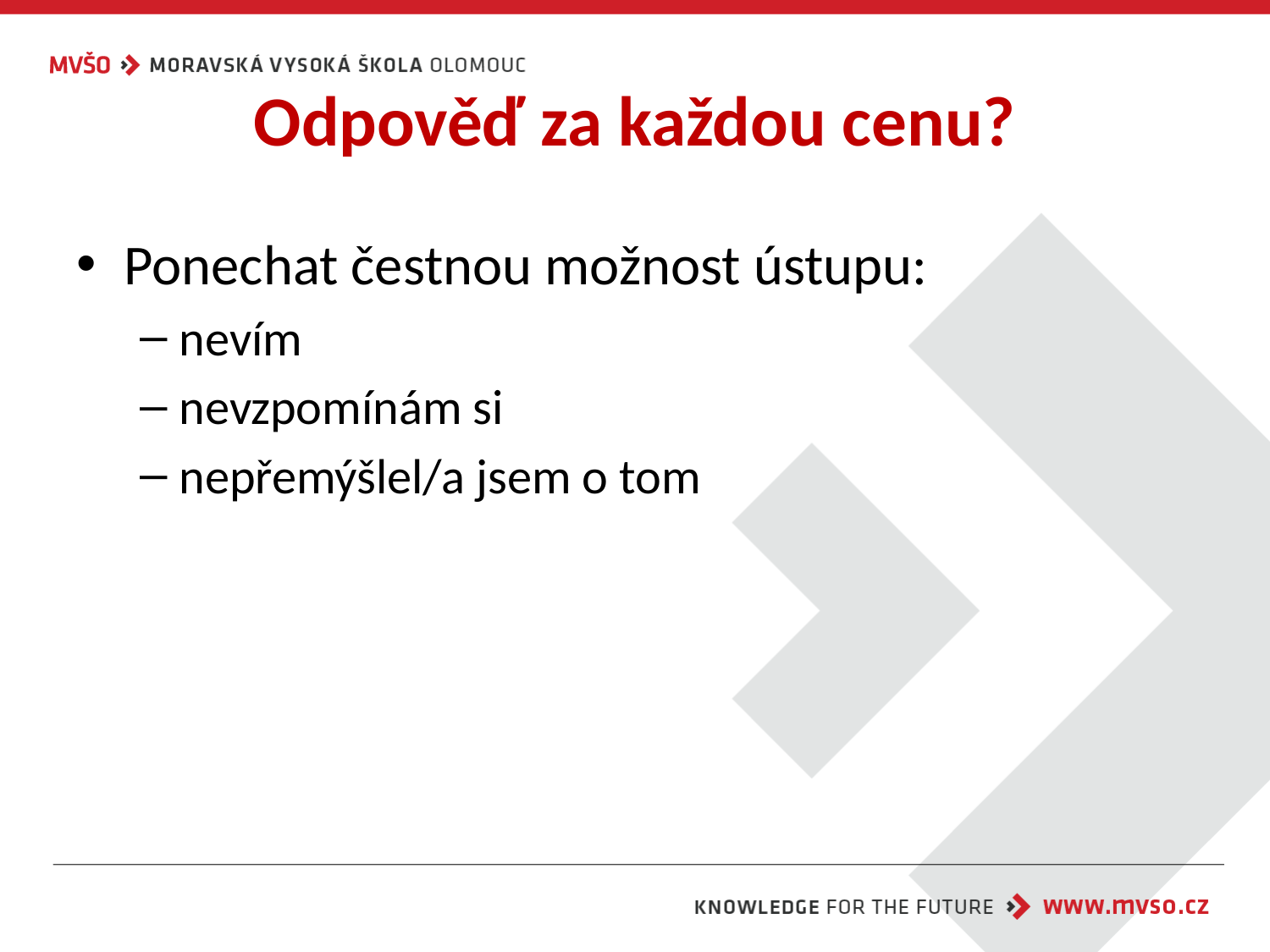

# Odpověď za každou cenu?
Ponechat čestnou možnost ústupu:
nevím
nevzpomínám si
nepřemýšlel/a jsem o tom